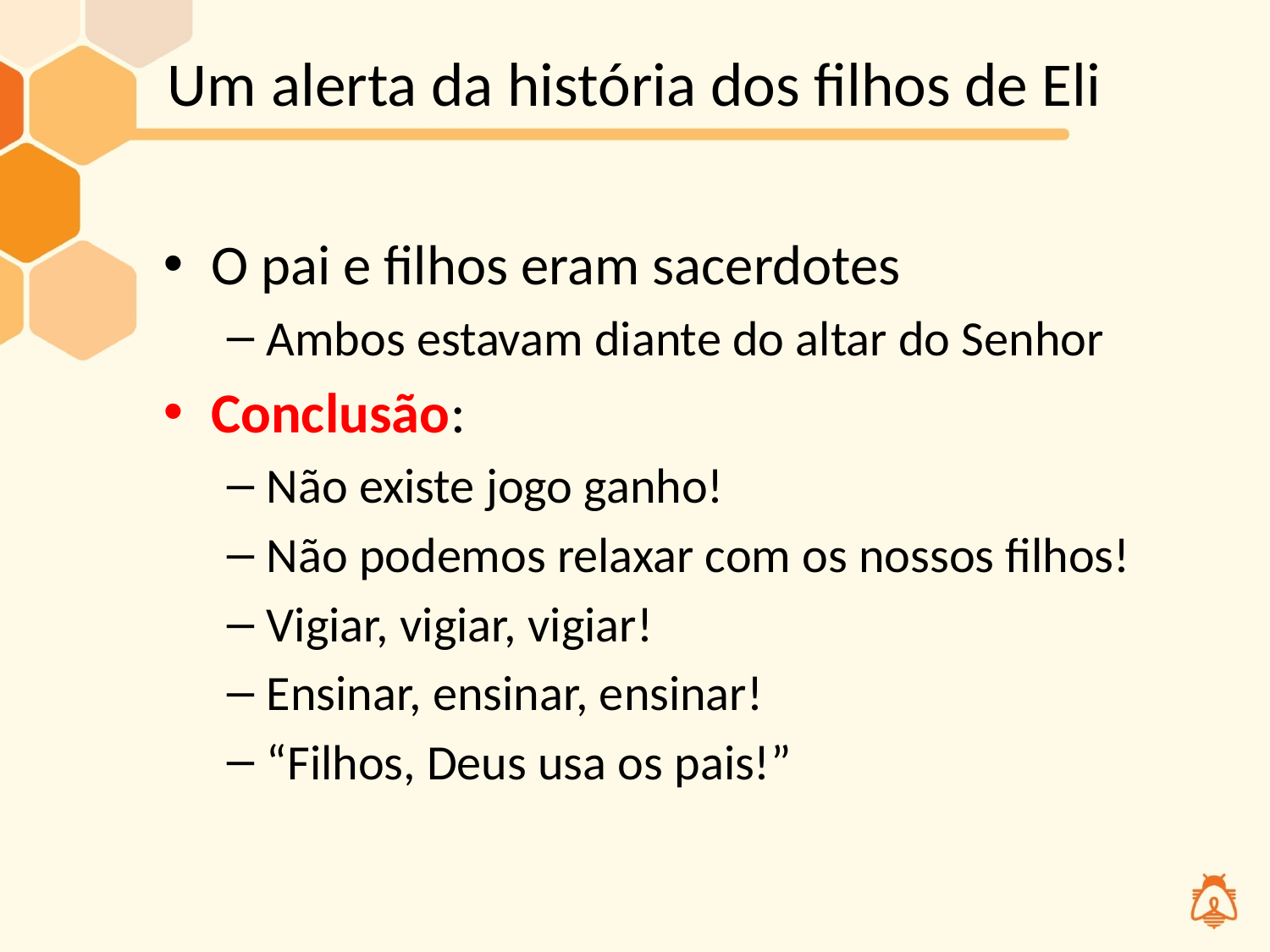

# Um alerta da história dos filhos de Eli
O pai e filhos eram sacerdotes
Ambos estavam diante do altar do Senhor
Conclusão:
Não existe jogo ganho!
Não podemos relaxar com os nossos filhos!
Vigiar, vigiar, vigiar!
Ensinar, ensinar, ensinar!
“Filhos, Deus usa os pais!”